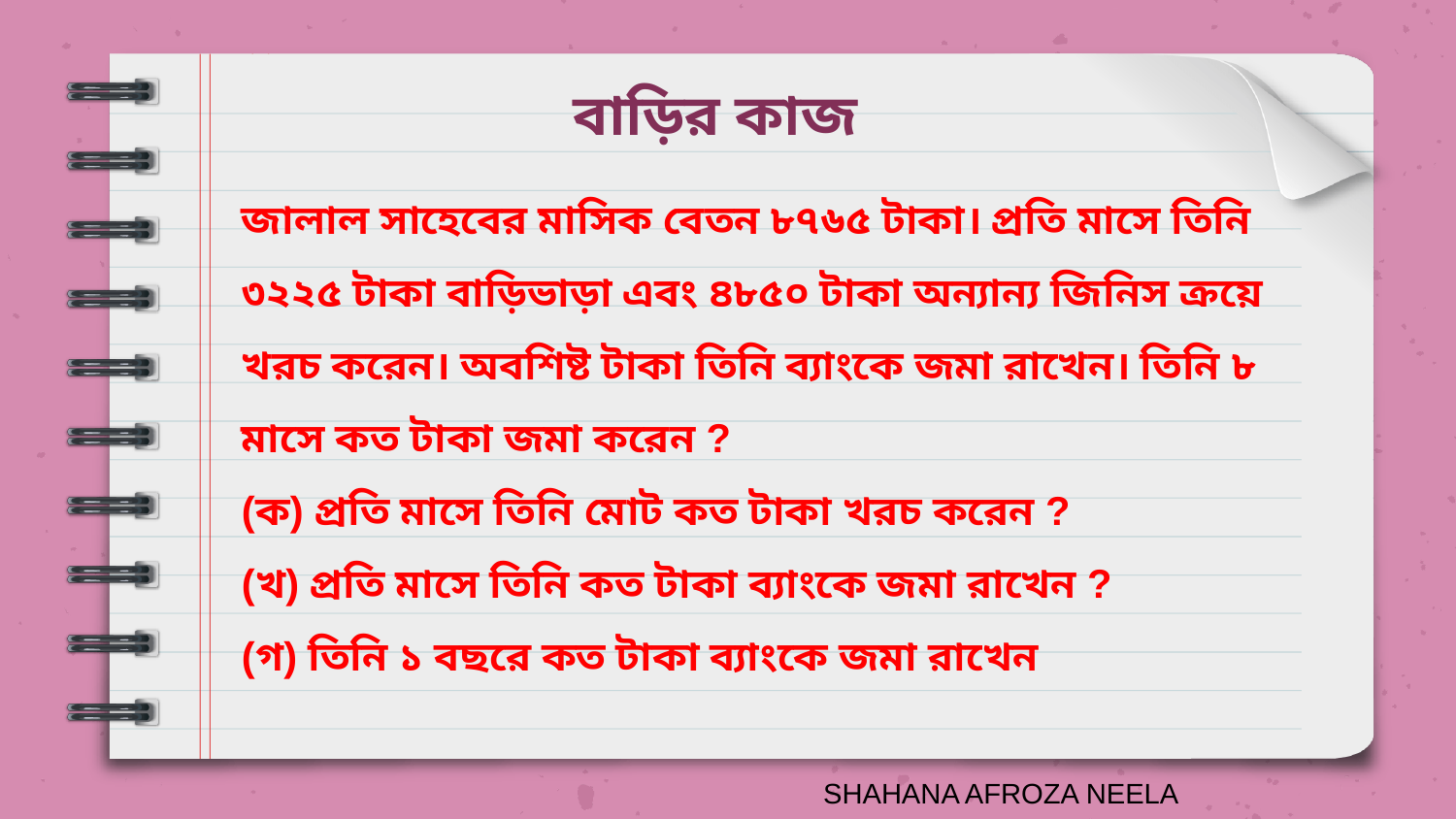

# বাড়ির কাজ
জালাল সাহেবের মাসিক বেতন ৮৭৬৫ টাকা। প্রতি মাসে তিনি ৩২২৫ টাকা বাড়িভাড়া এবং ৪৮৫০ টাকা অন্যান্য জিনিস ক্রয়ে খরচ করেন। অবশিষ্ট টাকা তিনি ব্যাংকে জমা রাখেন। তিনি ৮ মাসে কত টাকা জমা করেন ?
(ক) প্রতি মাসে তিনি মোট কত টাকা খরচ করেন ?
(খ) প্রতি মাসে তিনি কত টাকা ব্যাংকে জমা রাখেন ?
(গ) তিনি ১ বছরে কত টাকা ব্যাংকে জমা রাখেন
SHAHANA AFROZA NEELA